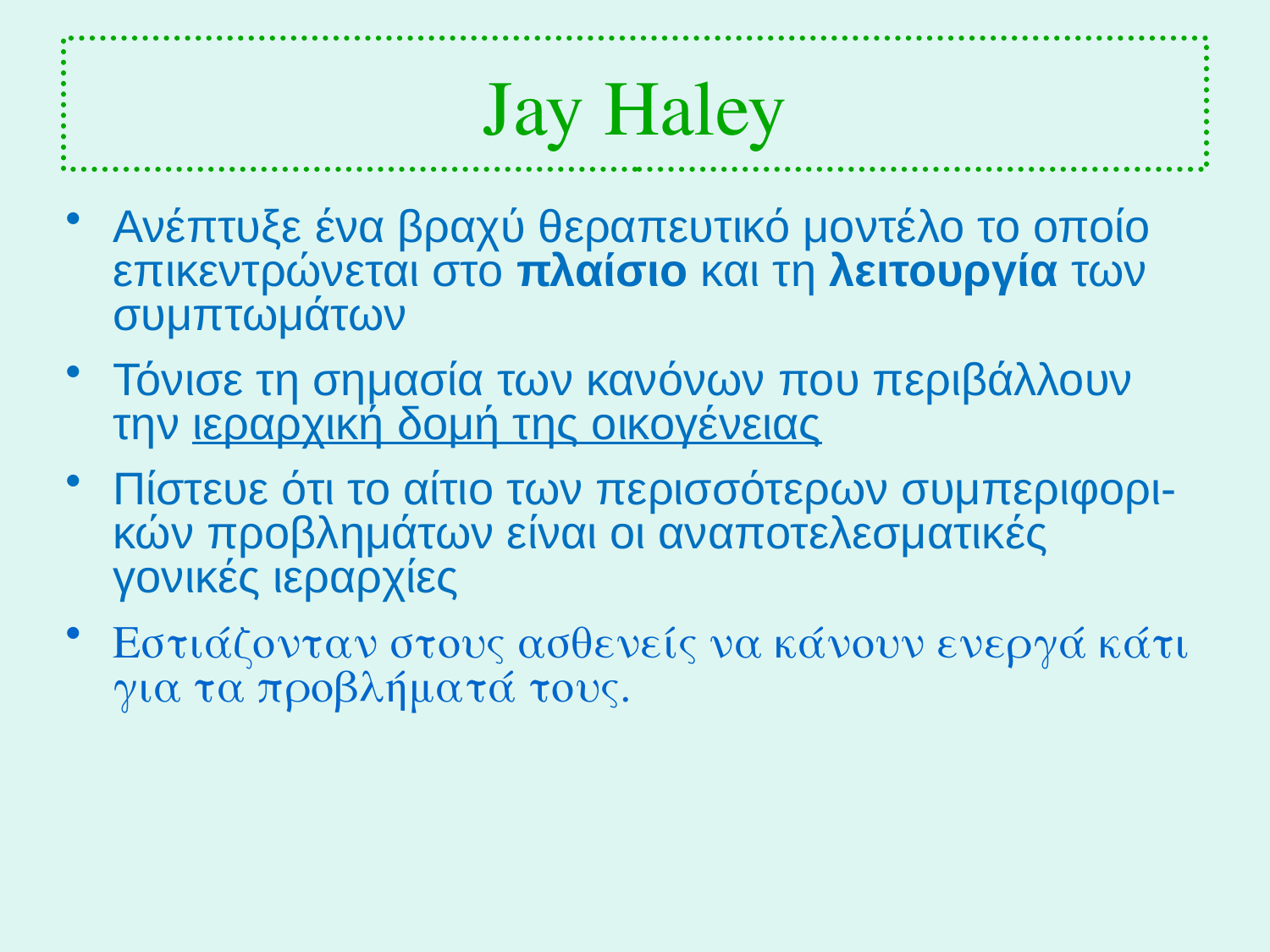

# Jay Haley
Ανέπτυξε ένα βραχύ θεραπευτικό μοντέλο το οποίο επικεντρώνεται στο πλαίσιο και τη λειτουργία των συμπτωμάτων
Τόνισε τη σημασία των κανόνων που περιβάλλουν την ιεραρχική δομή της οικογένειας
Πίστευε ότι το αίτιο των περισσότερων συμπεριφορι-κών προβλημάτων είναι οι αναποτελεσματικές γονικές ιεραρχίες
Εστιάζονταν στους ασθενείς να κάνουν ενεργά κάτι για τα προβλήματά τους.